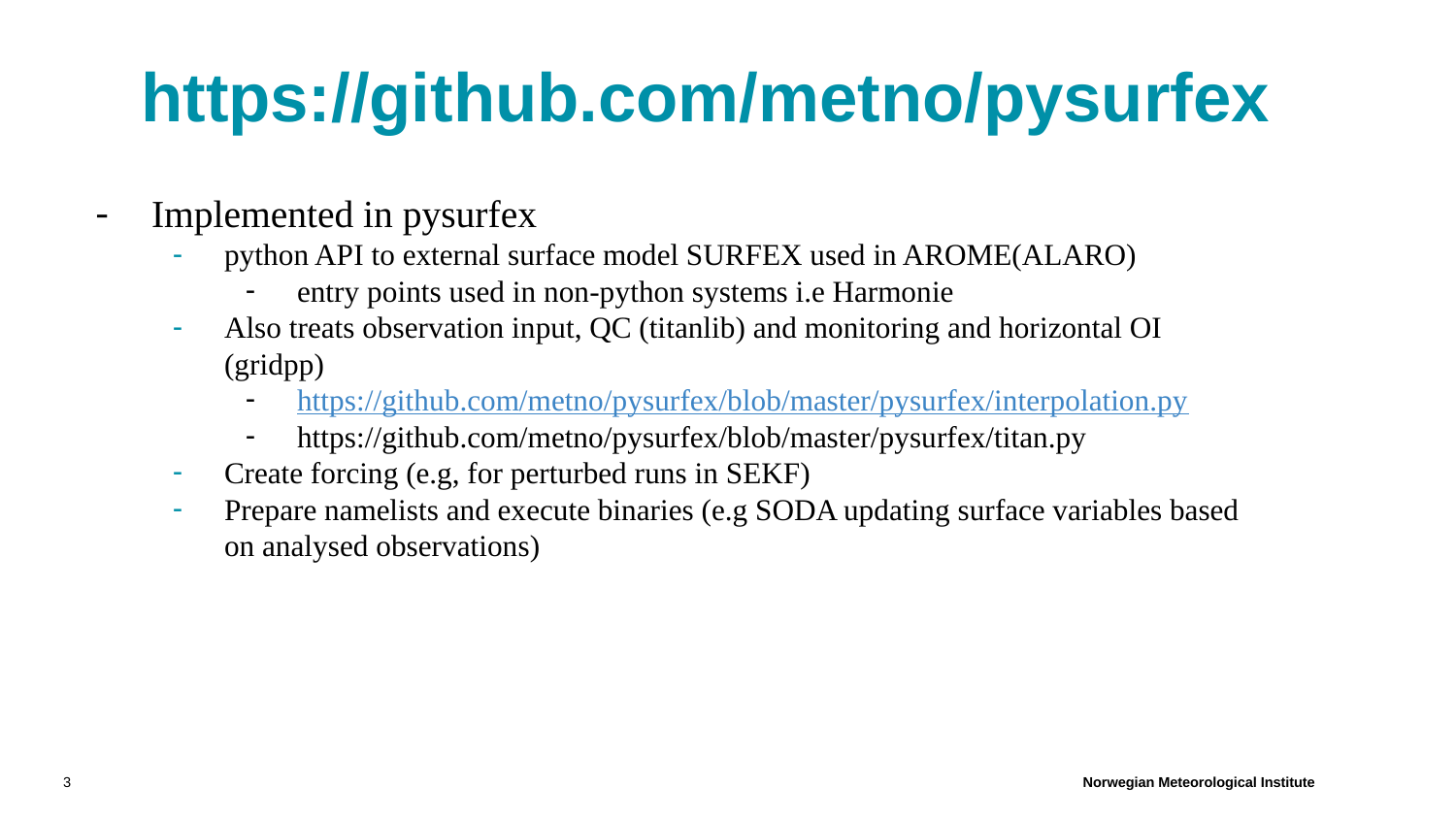

# https://github.com/metno/pysurfex
Implemented in pysurfex
python API to external surface model SURFEX used in AROME(ALARO)
entry points used in non-python systems i.e Harmonie
Also treats observation input, QC (titanlib) and monitoring and horizontal OI (gridpp)
https://github.com/metno/pysurfex/blob/master/pysurfex/interpolation.py
https://github.com/metno/pysurfex/blob/master/pysurfex/titan.py
Create forcing (e.g, for perturbed runs in SEKF)
Prepare namelists and execute binaries (e.g SODA updating surface variables based on analysed observations)

3